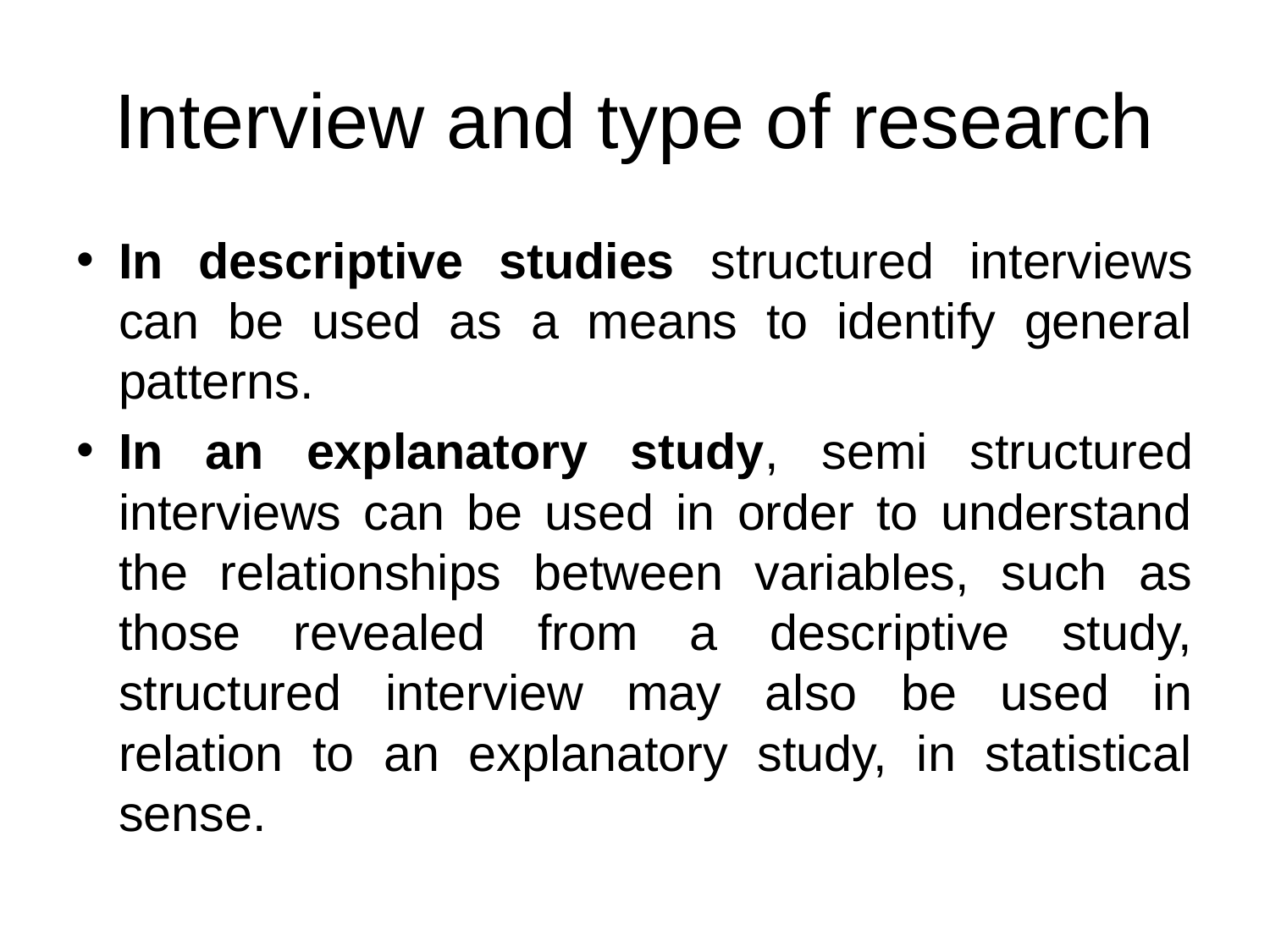

# Interview and type of research
In descriptive studies structured interviews can be used as a means to identify general patterns.
In an explanatory study, semi structured interviews can be used in order to understand the relationships between variables, such as those revealed from a descriptive study, structured interview may also be used in relation to an explanatory study, in statistical sense.